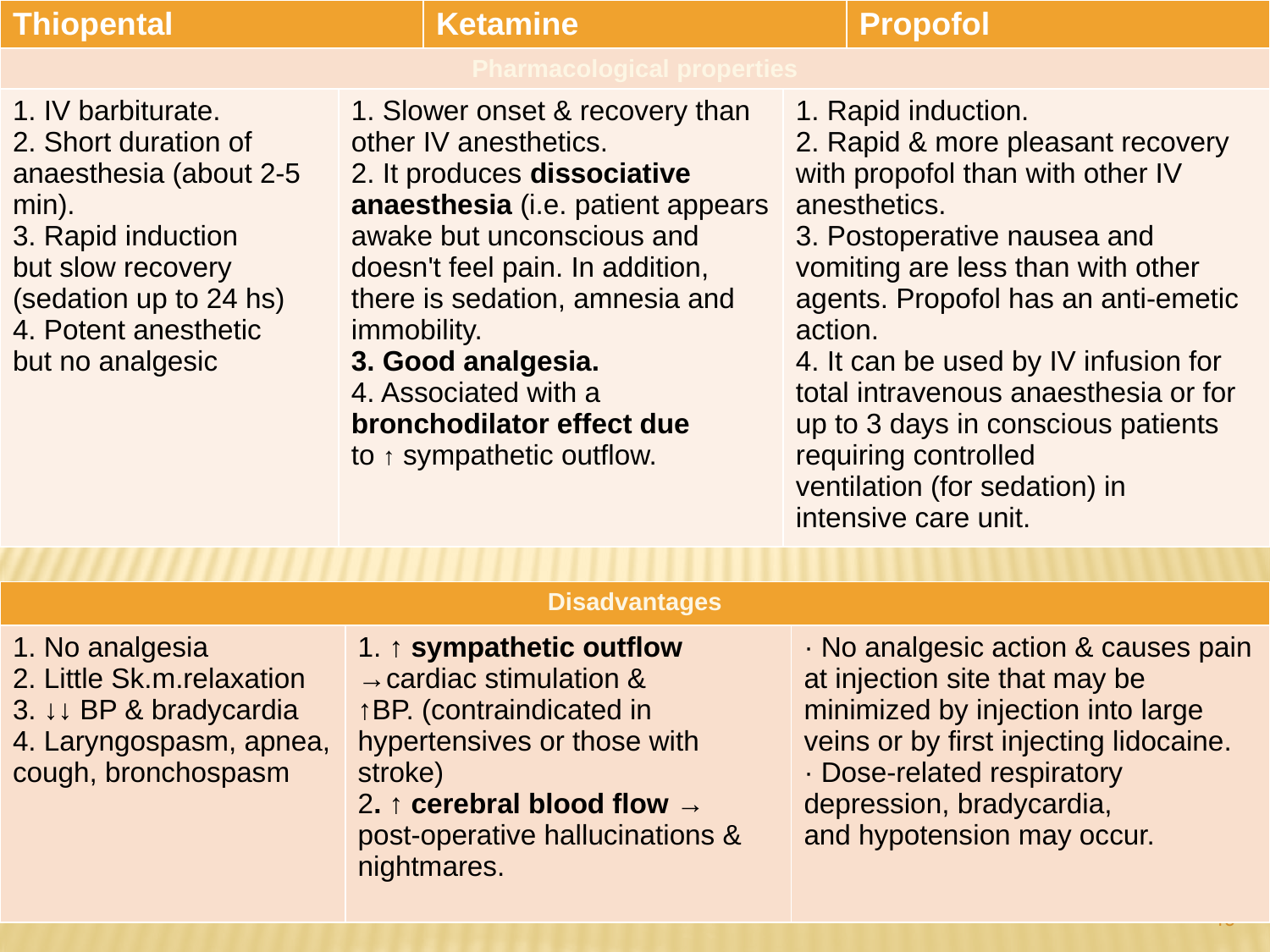

| Thiopental |  | Ketamine |  | Propofol |
| --- | --- | --- | --- | --- |
| Pharmacological properties |  |  |  |  |
| 1. IV barbiturate. 2. Short duration of anaesthesia (about 2-5 min). 3. Rapid induction but slow recovery (sedation up to 24 hs) 4. Potent anesthetic but no analgesic | 1. Slower onset & recovery than other IV anesthetics. 2. It produces dissociative anaesthesia (i.e. patient appears awake but unconscious and doesn't feel pain. In addition, there is sedation, amnesia and immobility. 3. Good analgesia. 4. Associated with a bronchodilator effect due to ↑ sympathetic outflow. |  | 1. Rapid induction. 2. Rapid & more pleasant recovery with propofol than with other IV anesthetics. 3. Postoperative nausea and vomiting are less than with other agents. Propofol has an anti-emetic action. 4. It can be used by IV infusion for total intravenous anaesthesia or for up to 3 days in conscious patients requiring controlled ventilation (for sedation) in intensive care unit. |  |
#
| Disadvantages |  |  |
| --- | --- | --- |
| 1. No analgesia 2. Little Sk.m.relaxation 3. ↓↓ BP & bradycardia 4. Laryngospasm, apnea, cough, bronchospasm | 1. ↑ sympathetic outflow →cardiac stimulation & ↑BP. (contraindicated in hypertensives or those with stroke) 2. ↑ cerebral blood flow → post-operative hallucinations & nightmares. | · No analgesic action & causes pain at injection site that may be minimized by injection into large veins or by first injecting lidocaine. · Dose-related respiratory depression, bradycardia, and hypotension may occur. |
40